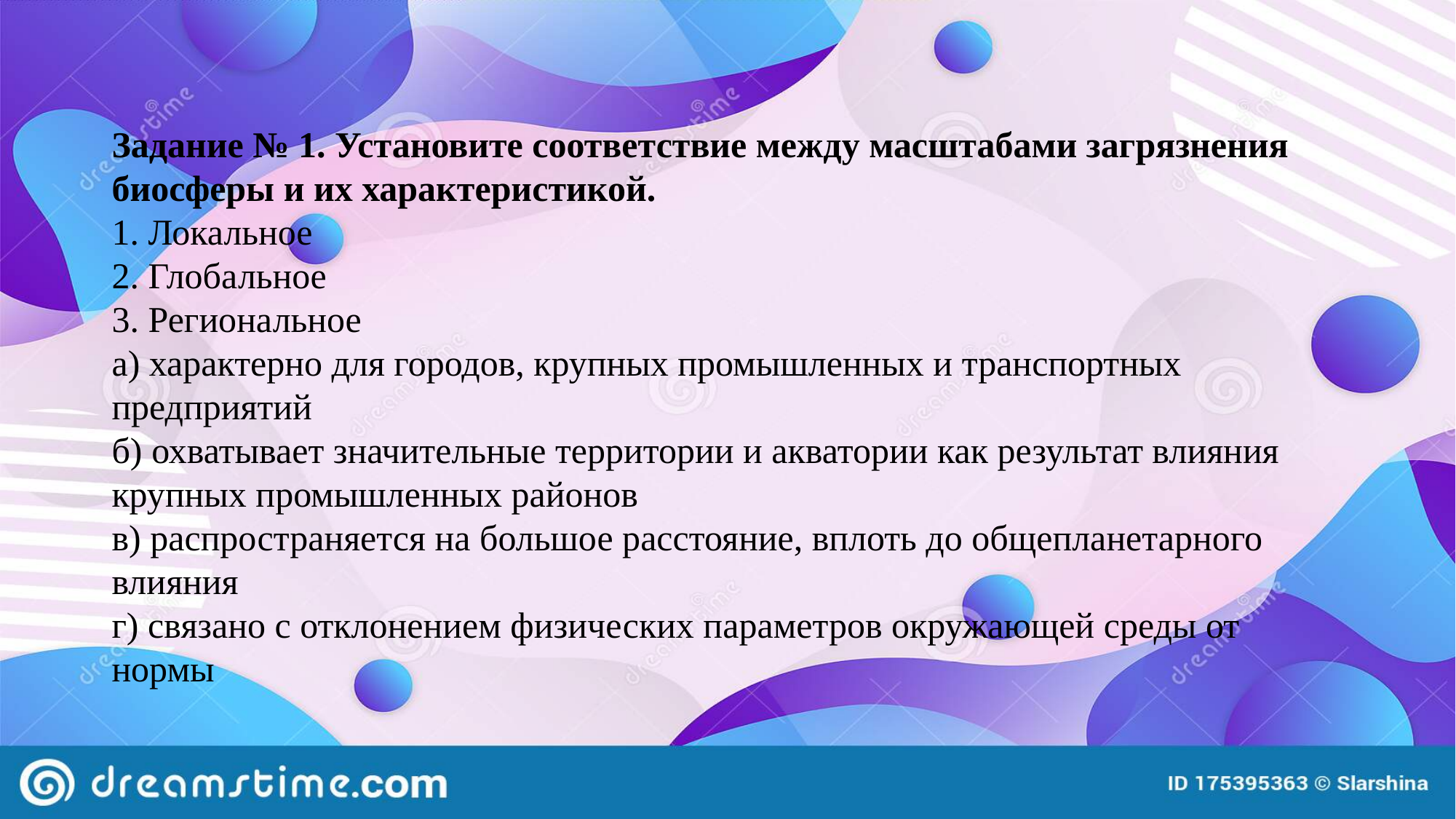

Задание № 1. Установите соответствие между масштабами загрязнения биосферы и их характеристикой.
1. Локальное
2. Глобальное
3. Региональное
а) характерно для городов, крупных промышленных и транспортных предприятий
б) охватывает значительные территории и акватории как результат влияния крупных промышленных районов
в) распространяется на большое расстояние, вплоть до общепланетарного влияния
г) связано с отклонением физических параметров окружающей среды от нормы